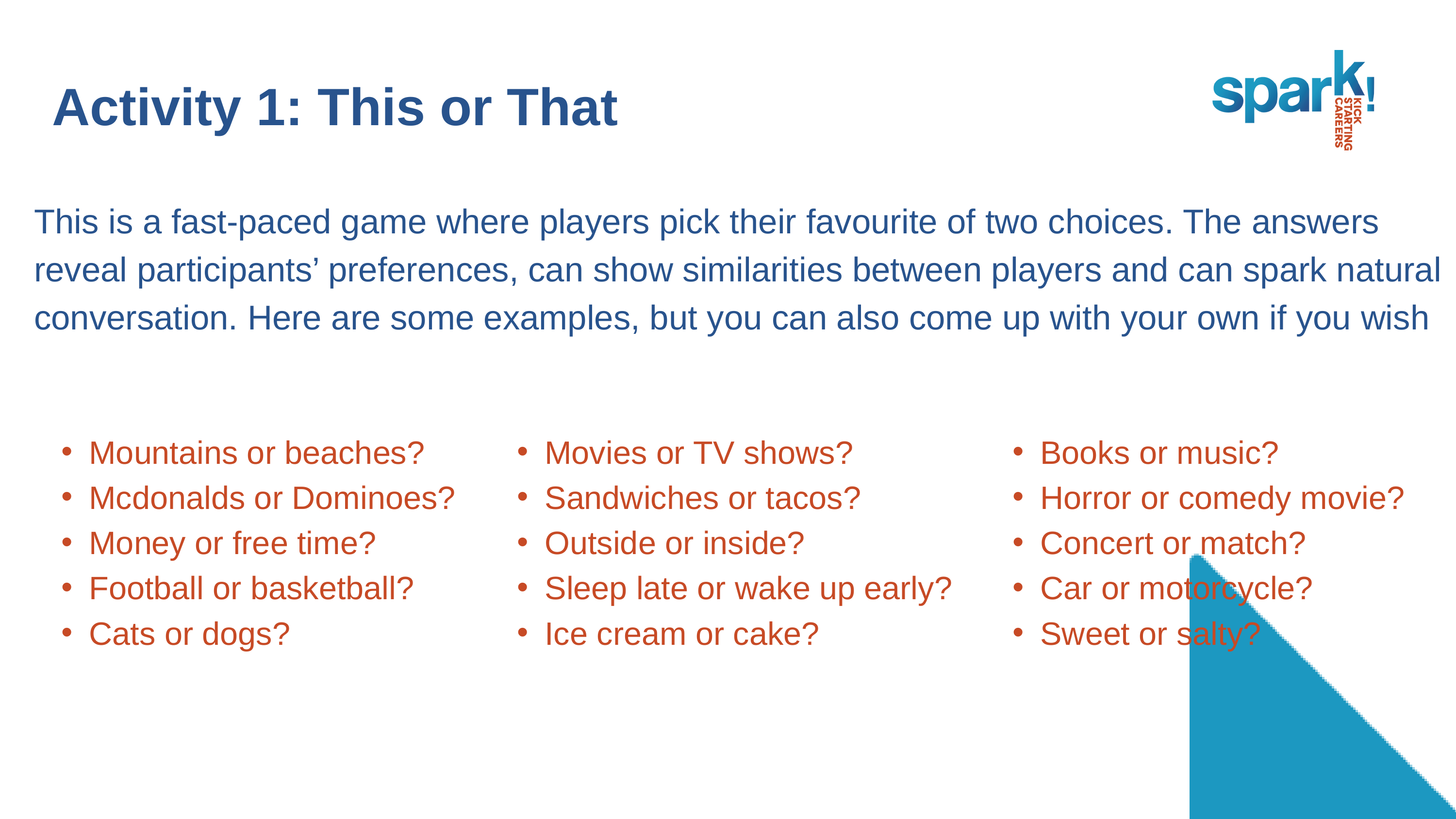

Activity 1: This or That
This is a fast-paced game where players pick their favourite of two choices. The answers reveal participants’ preferences, can show similarities between players and can spark natural conversation. Here are some examples, but you can also come up with your own if you wish
Mountains or beaches? ​
Mcdonalds or Dominoes? ​
Money or free time? ​
Football or basketball? ​
Cats or dogs?
Movies or TV shows?
Sandwiches or tacos?
Outside or inside?
Sleep late or wake up early?
Ice cream or cake?

Books or music?
Horror or comedy movie?
Concert or match?
Car or motorcycle?
Sweet or salty?